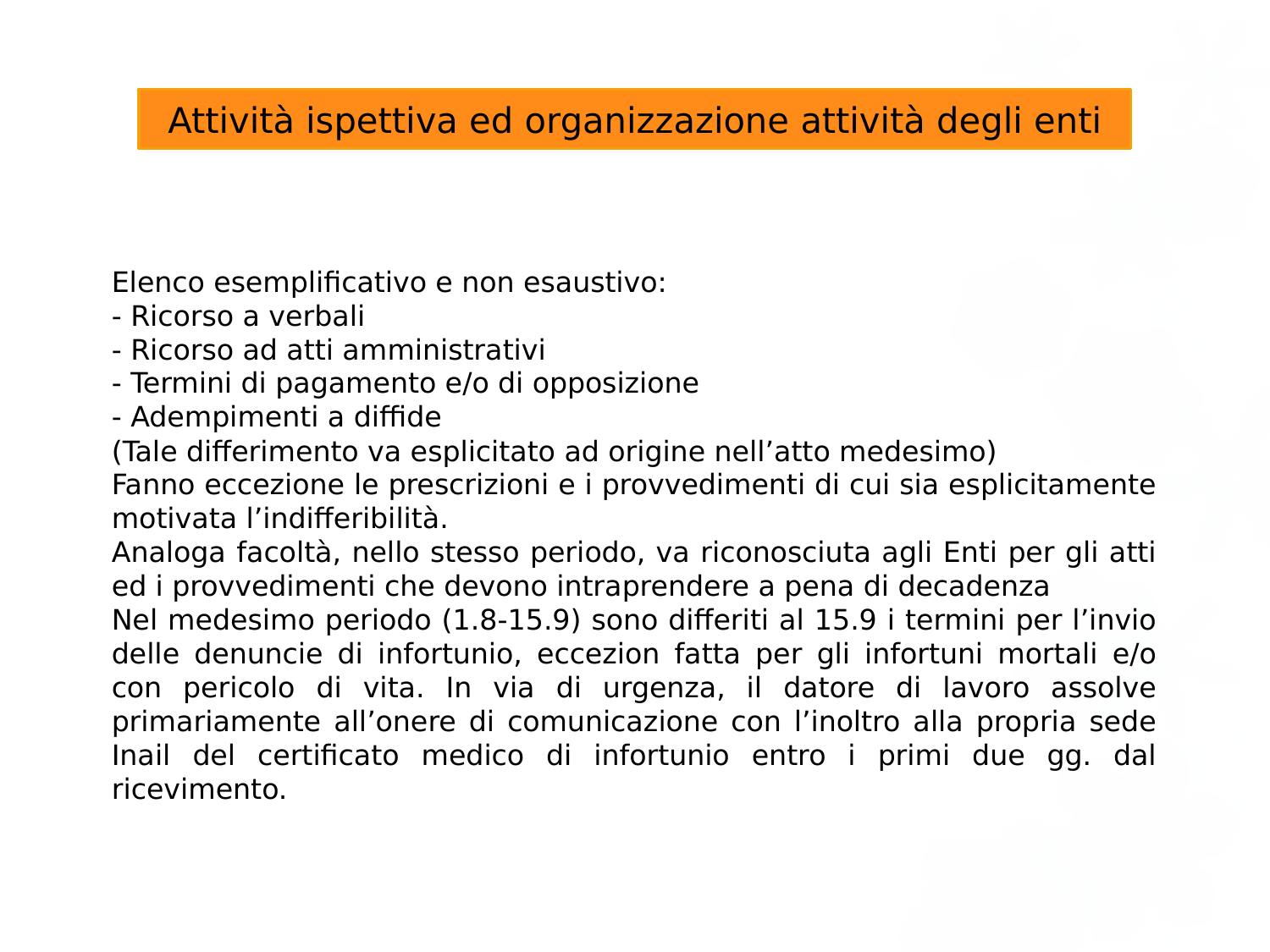

Attività ispettiva ed organizzazione attività degli enti
Elenco esemplificativo e non esaustivo:
- Ricorso a verbali
- Ricorso ad atti amministrativi
- Termini di pagamento e/o di opposizione
- Adempimenti a diffide
(Tale differimento va esplicitato ad origine nell’atto medesimo)
Fanno eccezione le prescrizioni e i provvedimenti di cui sia esplicitamente motivata l’indifferibilità.
Analoga facoltà, nello stesso periodo, va riconosciuta agli Enti per gli atti ed i provvedimenti che devono intraprendere a pena di decadenza
Nel medesimo periodo (1.8-15.9) sono differiti al 15.9 i termini per l’invio delle denuncie di infortunio, eccezion fatta per gli infortuni mortali e/o con pericolo di vita. In via di urgenza, il datore di lavoro assolve primariamente all’onere di comunicazione con l’inoltro alla propria sede Inail del certificato medico di infortunio entro i primi due gg. dal ricevimento.